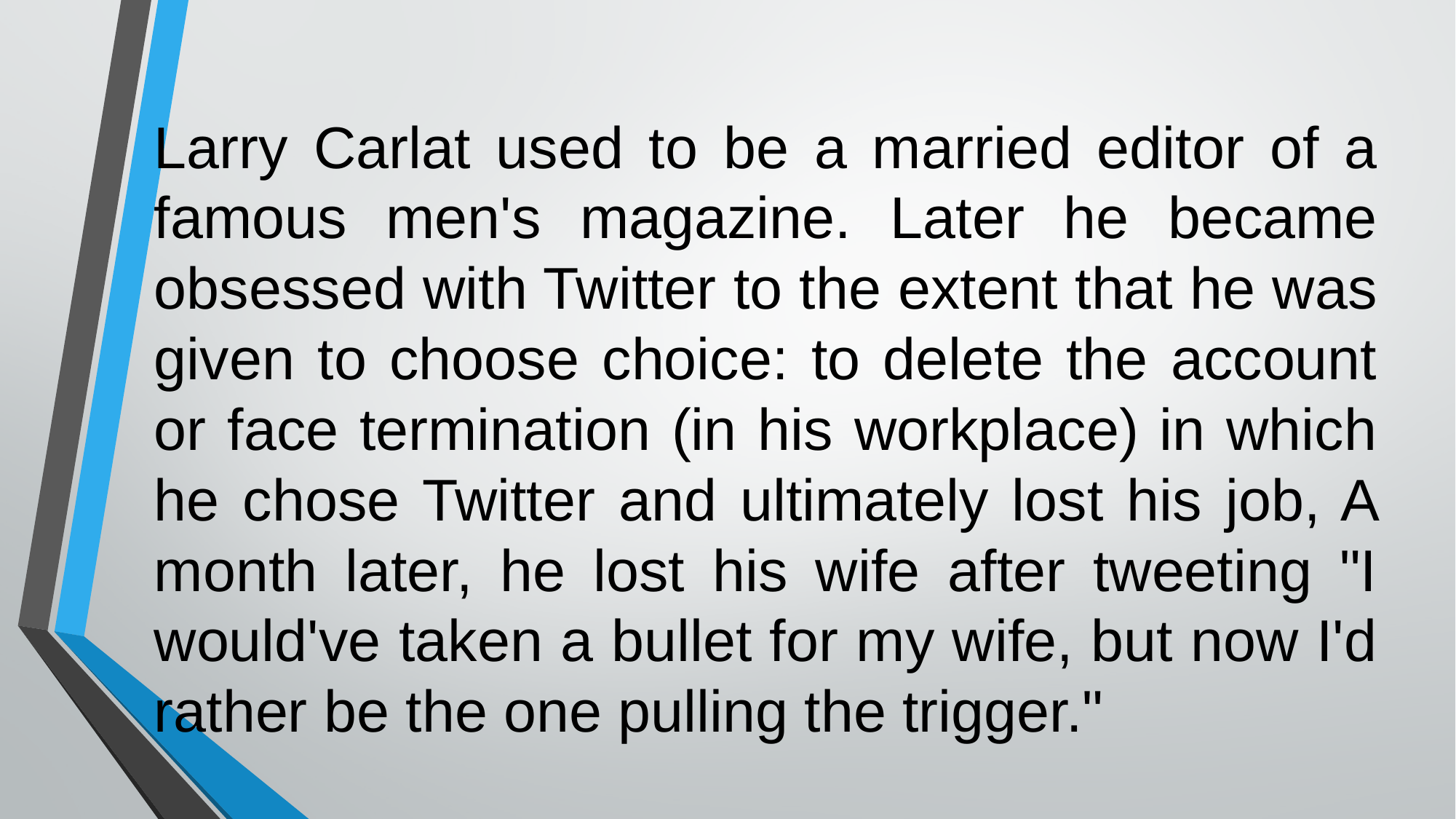

Larry Carlat used to be a married editor of a famous men's magazine. Later he became obsessed with Twitter to the extent that he was given to choose choice: to delete the account or face termination (in his workplace) in which he chose Twitter and ultimately lost his job, A month later, he lost his wife after tweeting "I would've taken a bullet for my wife, but now I'd rather be the one pulling the trigger."